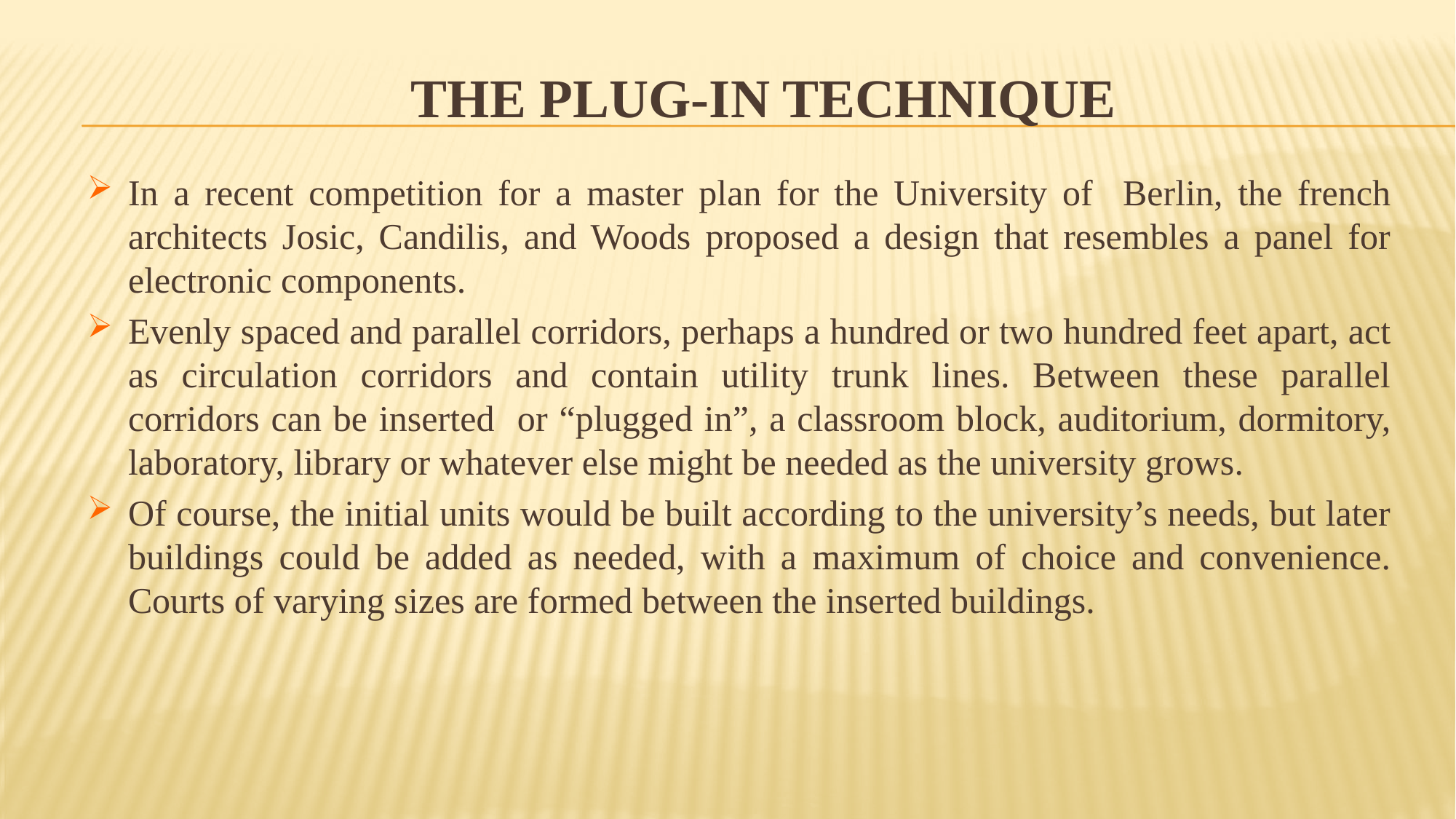

# The Plug-in Technique
In a recent competition for a master plan for the University of  Berlin, the french architects Josic, Candilis, and Woods proposed a design that resembles a panel for electronic components.
Evenly spaced and parallel corridors, perhaps a hundred or two hundred feet apart, act as circulation corridors and contain utility trunk lines. Between these parallel corridors can be inserted  or “plugged in”, a classroom block, auditorium, dormitory, laboratory, library or whatever else might be needed as the university grows.
Of course, the initial units would be built according to the university’s needs, but later buildings could be added as needed, with a maximum of choice and convenience. Courts of varying sizes are formed between the inserted buildings.